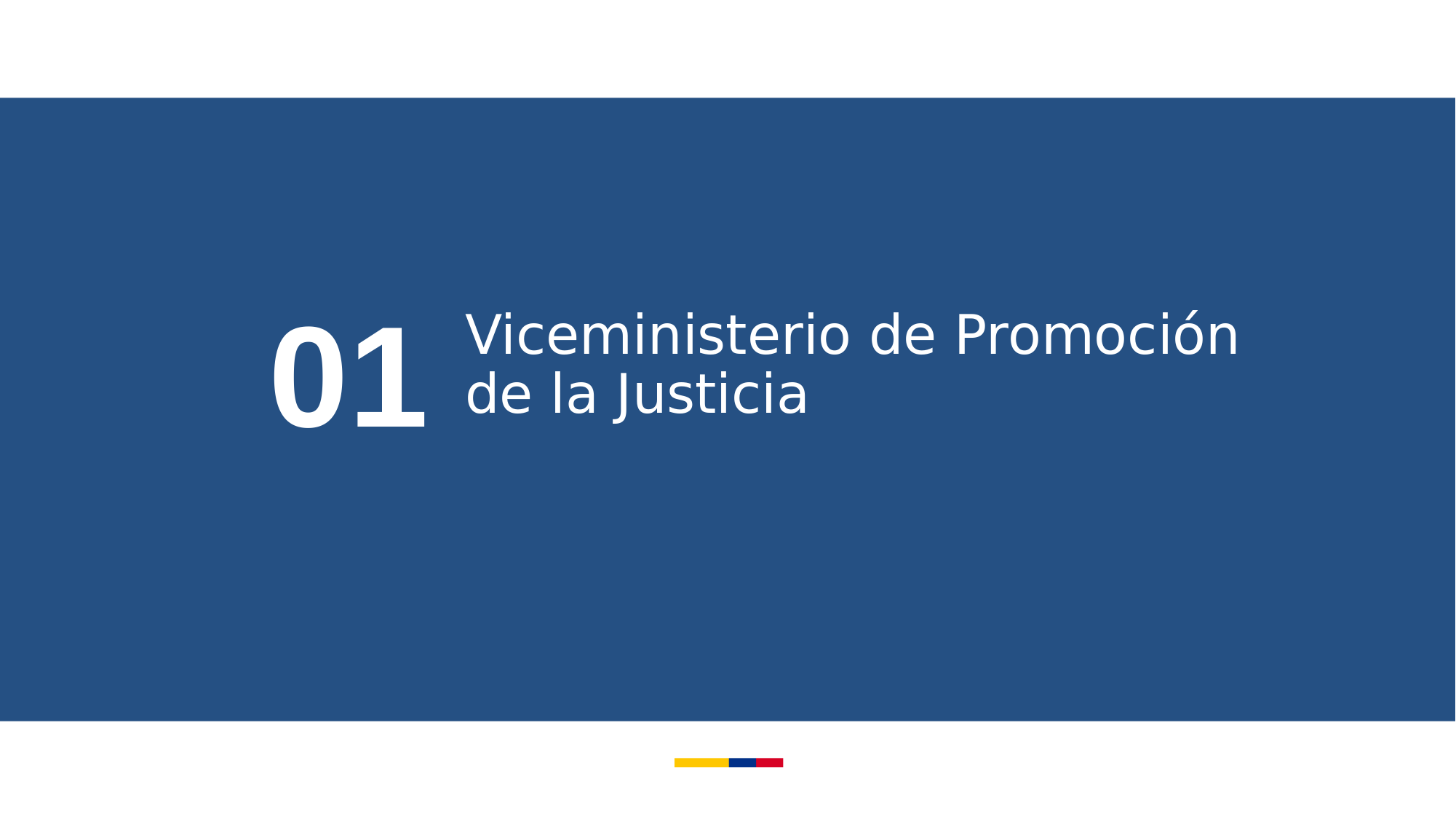

Viceministerio de Promoción de la Justicia
01